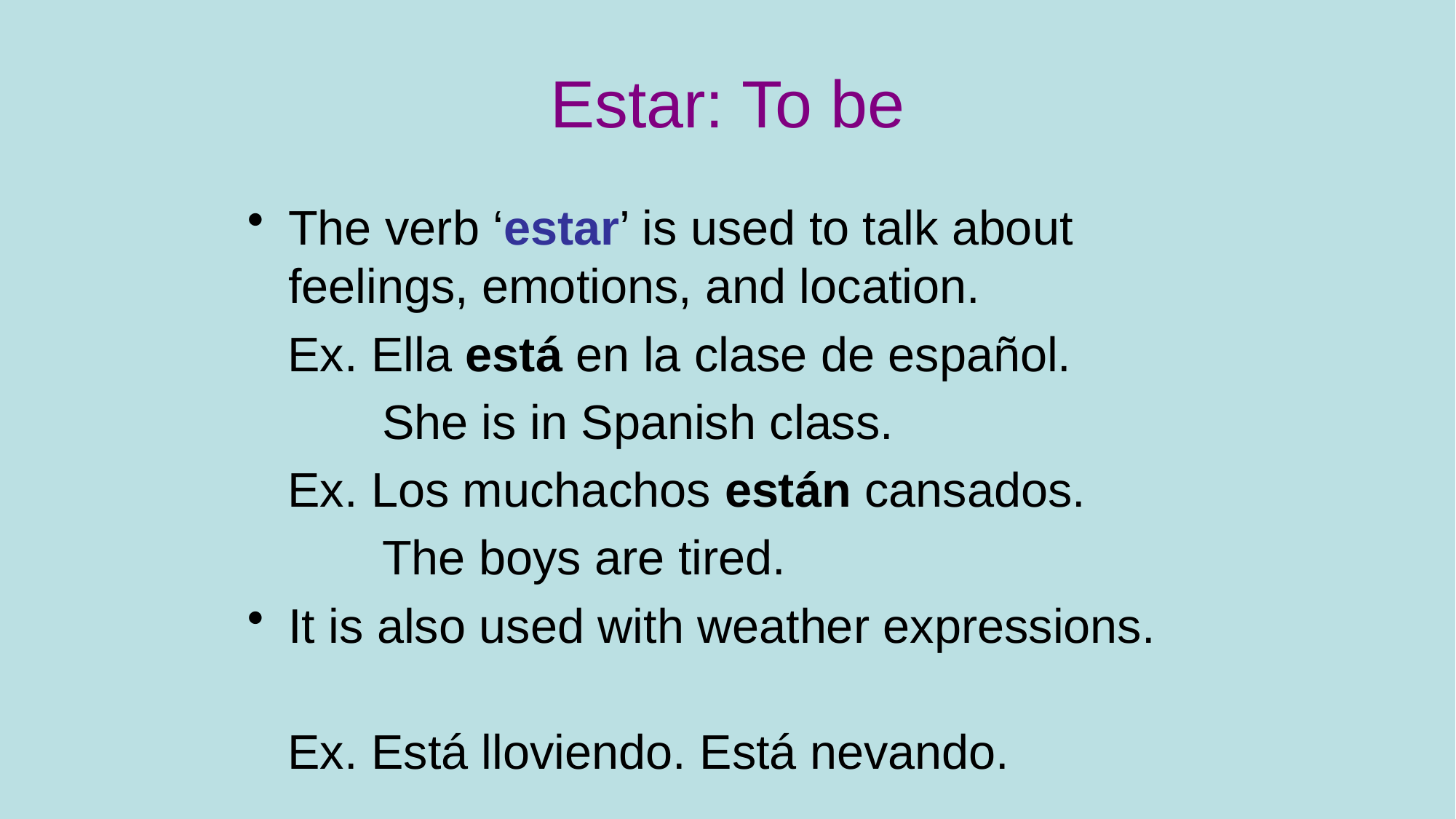

# Estar: To be
The verb ‘estar’ is used to talk about feelings, emotions, and location.
   Ex. Ella está en la clase de español.
          She is in Spanish class.
   Ex. Los muchachos están cansados.
          The boys are tired.
It is also used with weather expressions.
   Ex. Está lloviendo. Está nevando.